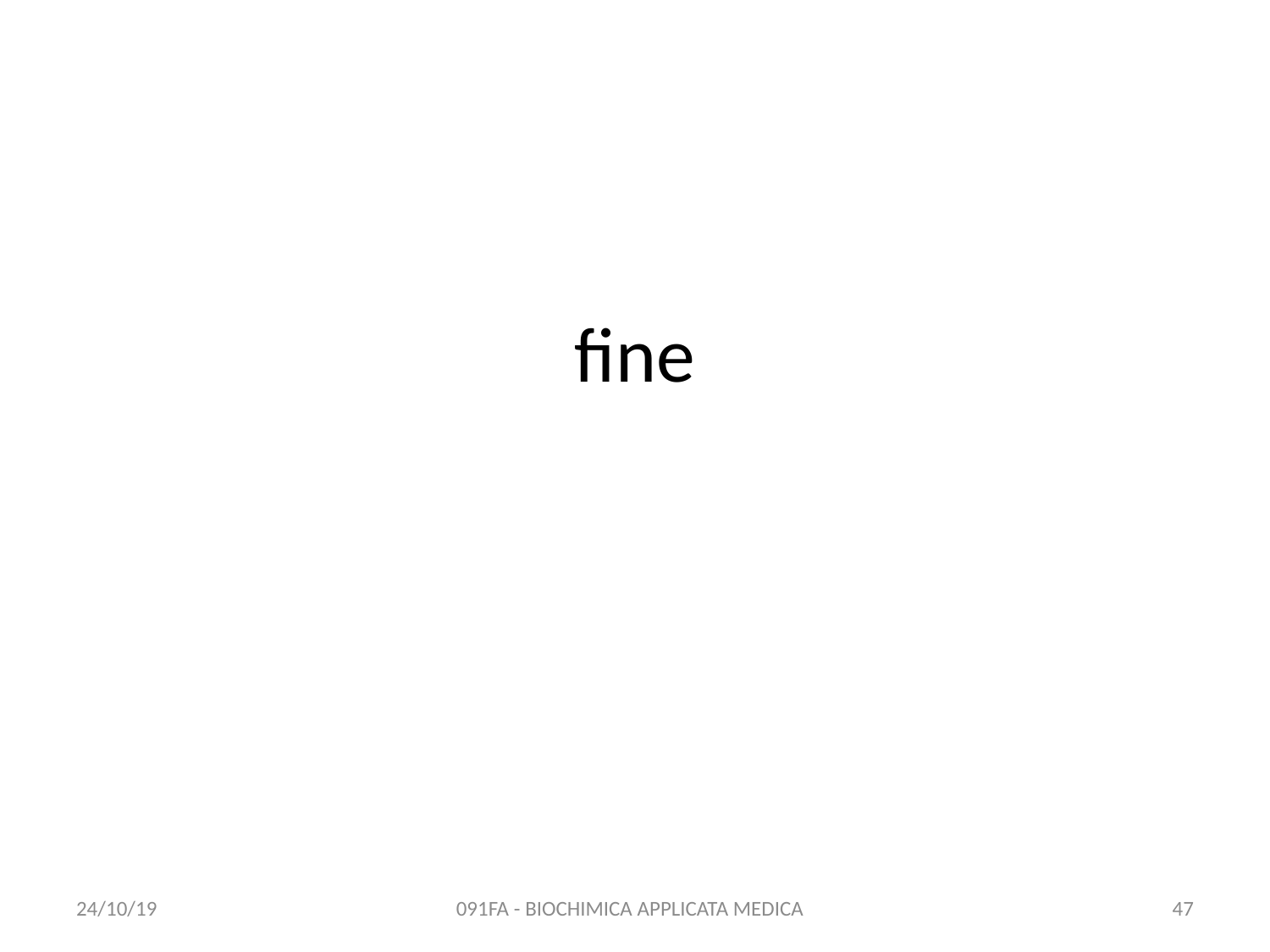

# fine

24/10/19
091FA - BIOCHIMICA APPLICATA MEDICA
47